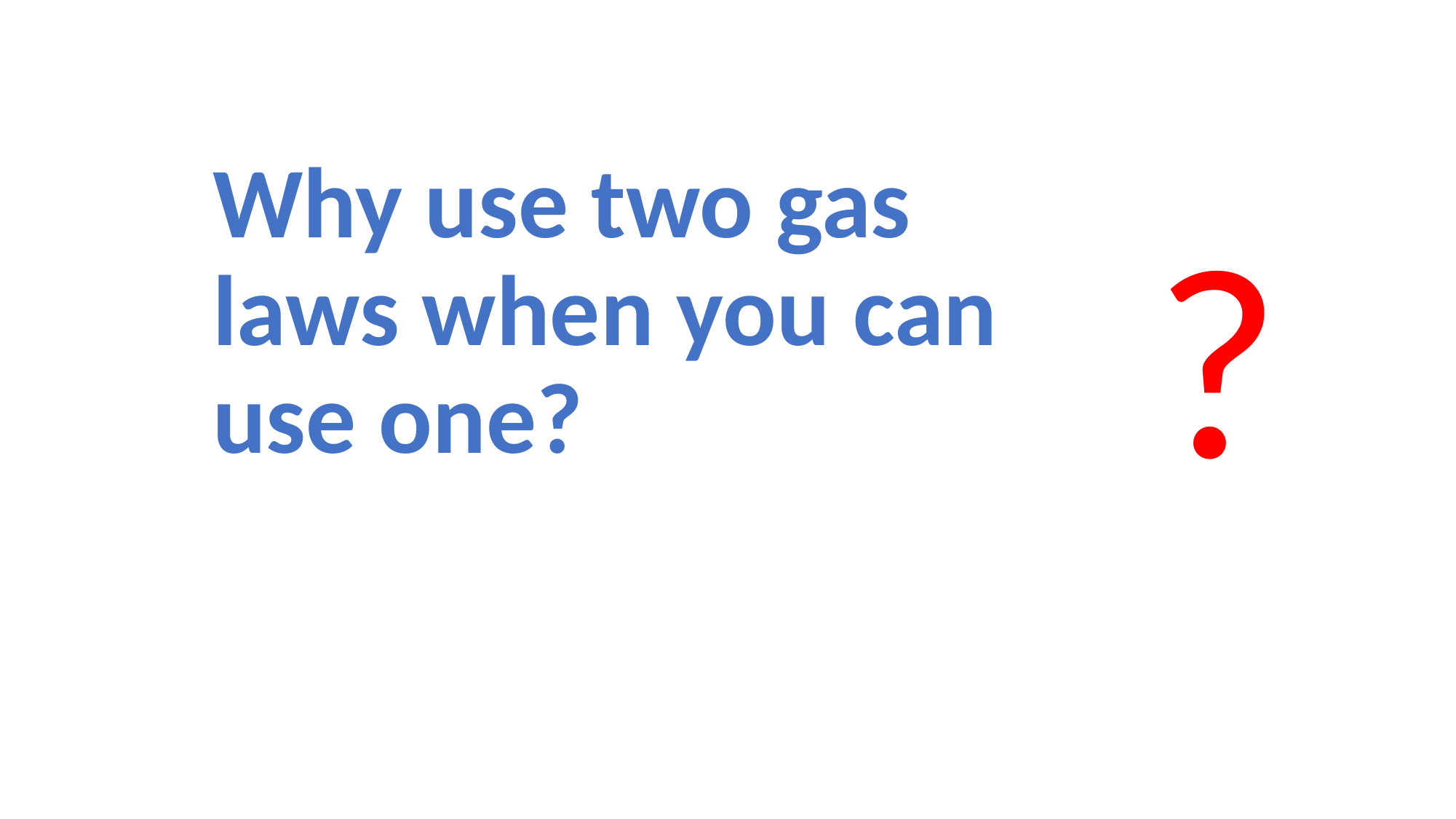

?
# Why use two gas laws when you can use one?